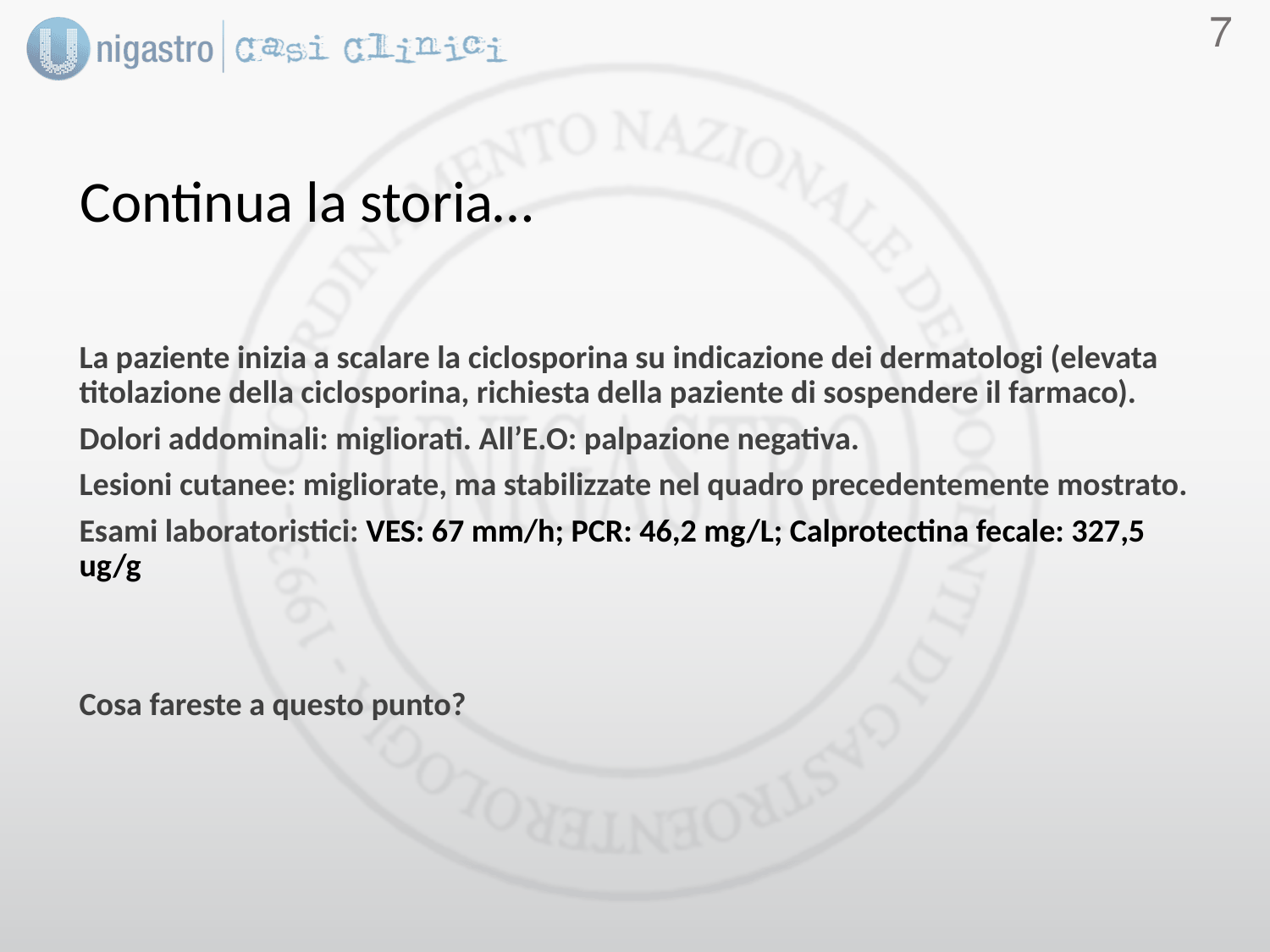

7
# Continua la storia…
La paziente inizia a scalare la ciclosporina su indicazione dei dermatologi (elevata titolazione della ciclosporina, richiesta della paziente di sospendere il farmaco).
Dolori addominali: migliorati. All’E.O: palpazione negativa.
Lesioni cutanee: migliorate, ma stabilizzate nel quadro precedentemente mostrato.
Esami laboratoristici: VES: 67 mm/h; PCR: 46,2 mg/L; Calprotectina fecale: 327,5 ug/g

Cosa fareste a questo punto?